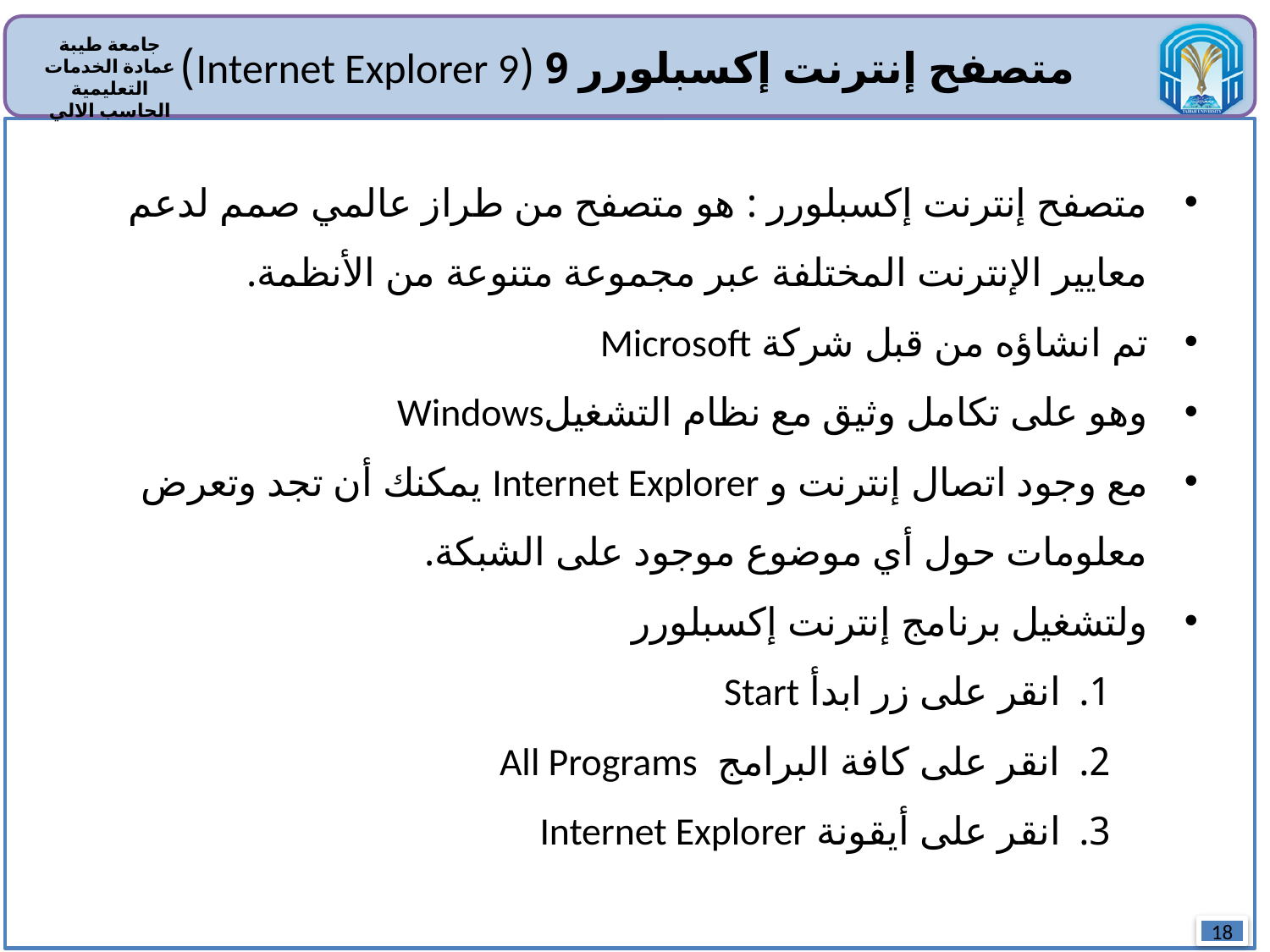

متصفح إنترنت إكسبلورر 9 (Internet Explorer 9)
متصفح إنترنت إكسبلورر : هو متصفح من طراز عالمي صمم لدعم معايير الإنترنت المختلفة عبر مجموعة متنوعة من الأنظمة.
تم انشاؤه من قبل شركة Microsoft
وهو على تكامل وثيق مع نظام التشغيلWindows
مع وجود اتصال إنترنت و Internet Explorer يمكنك أن تجد وتعرض معلومات حول أي موضوع موجود على الشبكة.
ولتشغيل برنامج إنترنت إكسبلورر
انقر على زر ابدأ Start
انقر على كافة البرامج  All Programs
انقر على أيقونة Internet Explorer